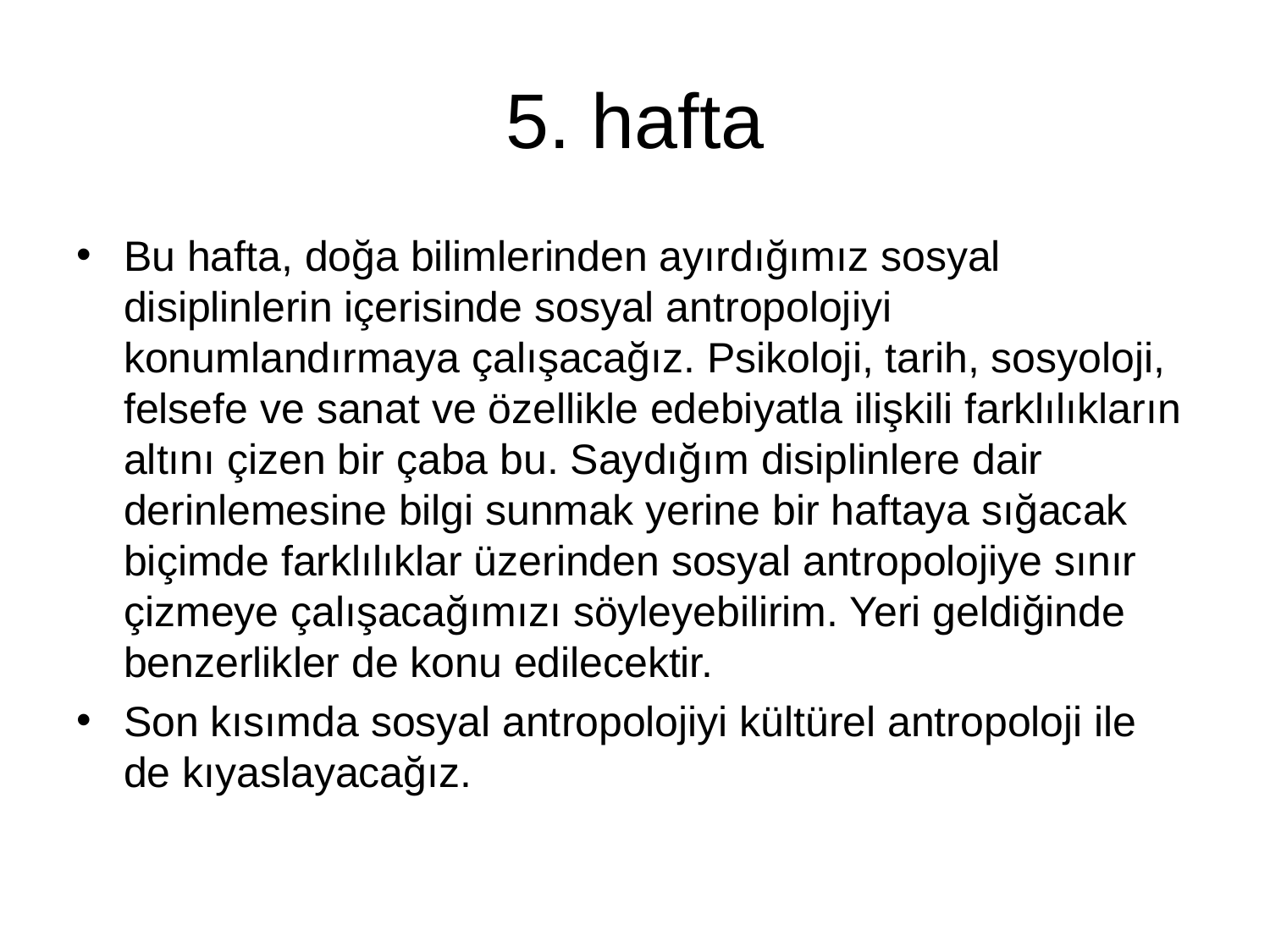

# 5. hafta
Bu hafta, doğa bilimlerinden ayırdığımız sosyal disiplinlerin içerisinde sosyal antropolojiyi konumlandırmaya çalışacağız. Psikoloji, tarih, sosyoloji, felsefe ve sanat ve özellikle edebiyatla ilişkili farklılıkların altını çizen bir çaba bu. Saydığım disiplinlere dair derinlemesine bilgi sunmak yerine bir haftaya sığacak biçimde farklılıklar üzerinden sosyal antropolojiye sınır çizmeye çalışacağımızı söyleyebilirim. Yeri geldiğinde benzerlikler de konu edilecektir.
Son kısımda sosyal antropolojiyi kültürel antropoloji ile de kıyaslayacağız.